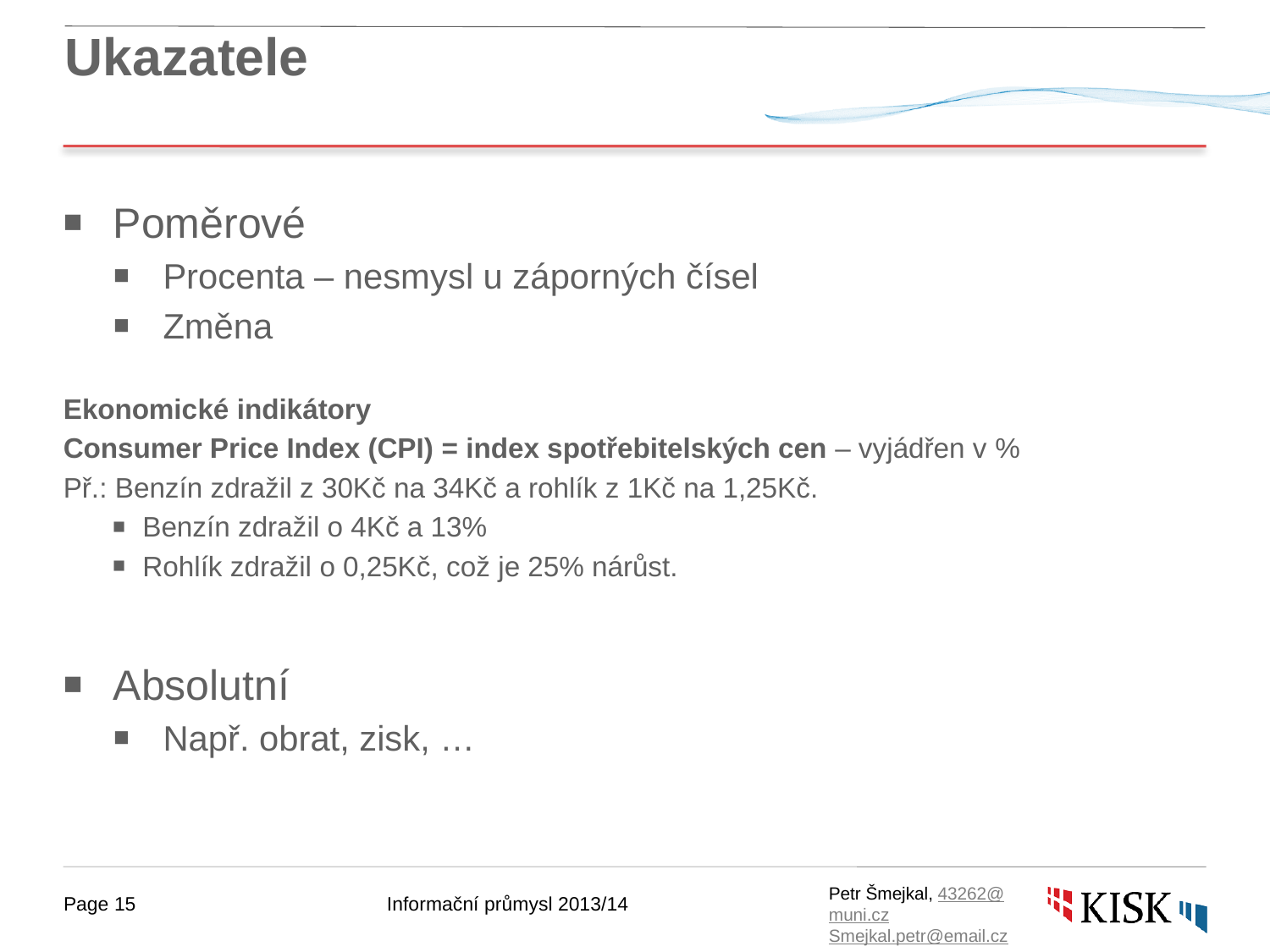

# Ukazatele
Poměrové
Procenta – nesmysl u záporných čísel
Změna

Ekonomické indikátory
Consumer Price Index (CPI) = index spotřebitelských cen – vyjádřen v %
Př.: Benzín zdražil z 30Kč na 34Kč a rohlík z 1Kč na 1,25Kč.
Benzín zdražil o 4Kč a 13%
Rohlík zdražil o 0,25Kč, což je 25% nárůst.

Absolutní
Např. obrat, zisk, …